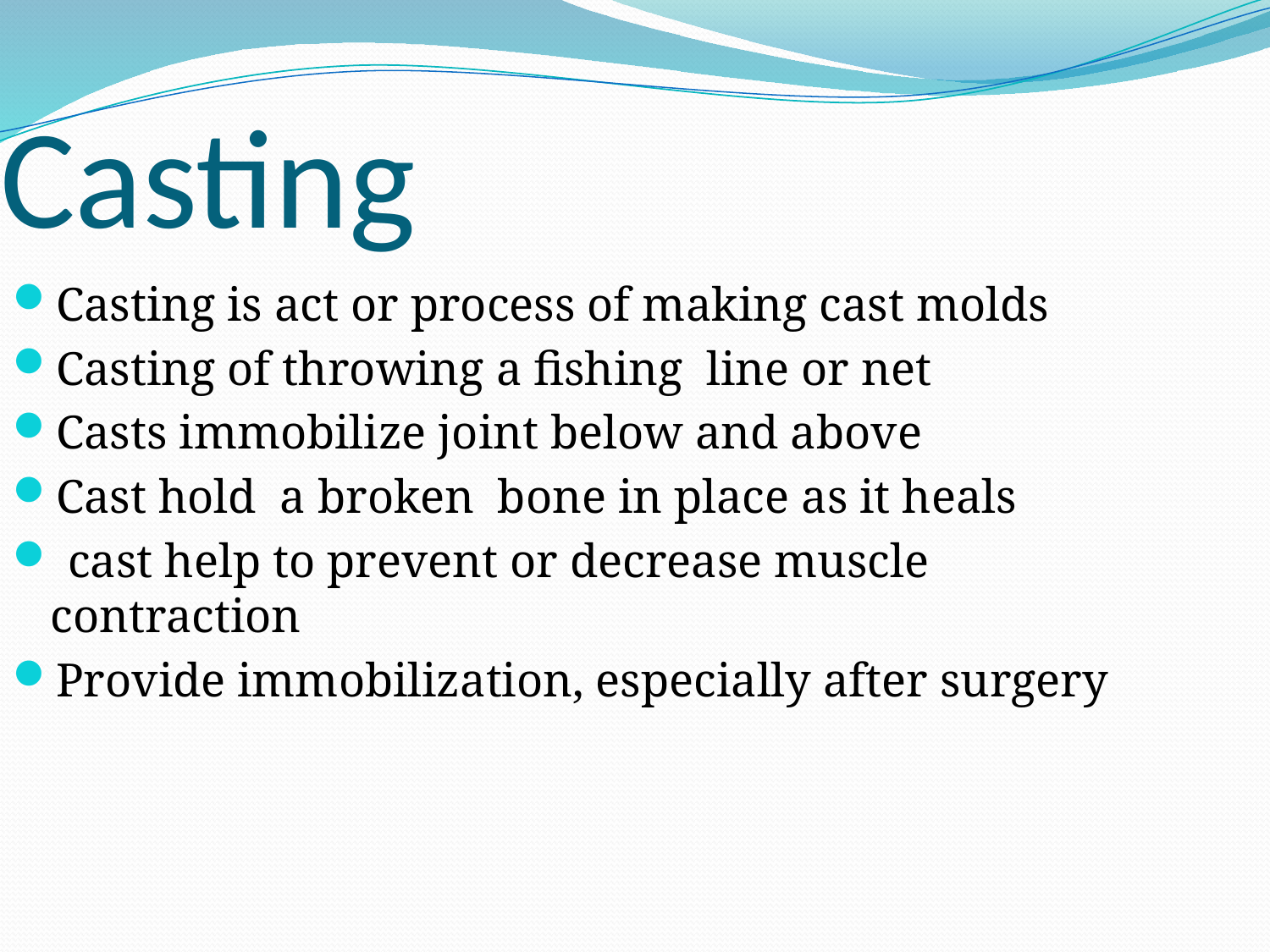

Casting
Casting is act or process of making cast molds
Casting of throwing a fishing  line or net
Casts immobilize joint below and above
Cast hold  a broken  bone in place as it heals
 cast help to prevent or decrease muscle contraction
Provide immobilization, especially after surgery